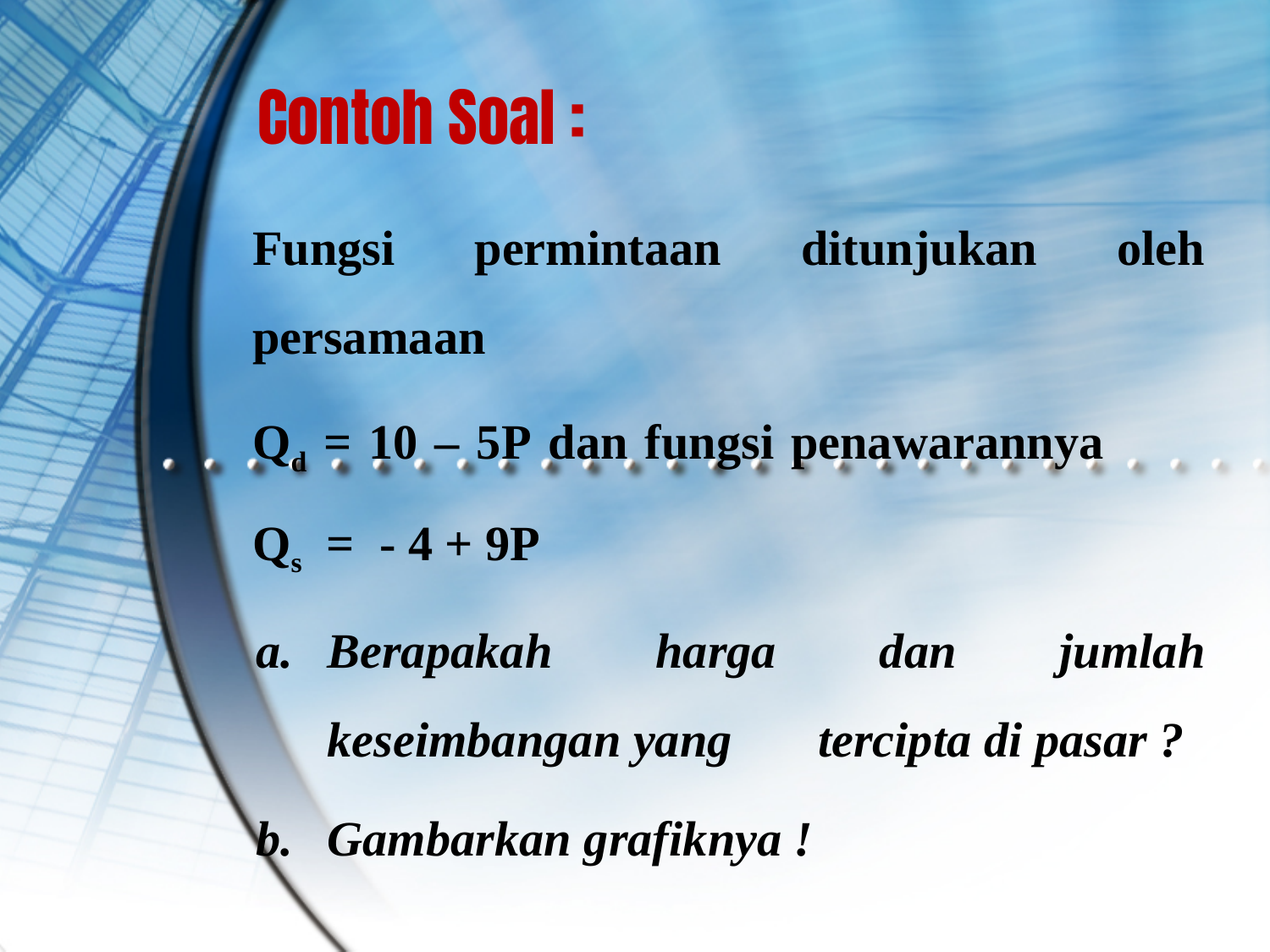

# Contoh Soal :
	Fungsi permintaan ditunjukan oleh persamaan
	Qd = 10 – 5P dan fungsi penawarannya       Qs  =  - 4 + 9P
Berapakah harga dan jumlah keseimbangan yang       tercipta di pasar ?
Gambarkan grafiknya !